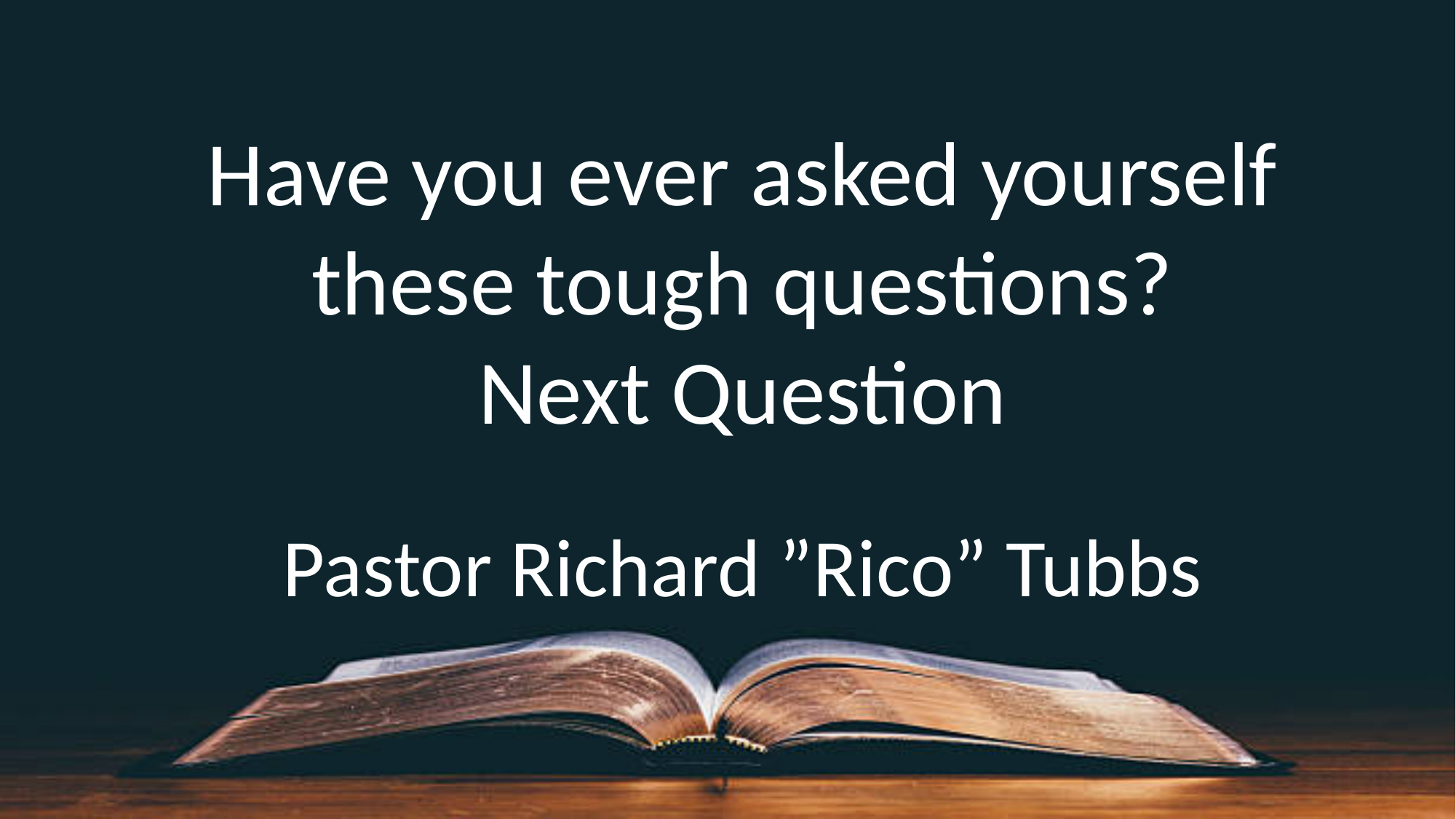

Have you ever asked yourself these tough questions?
Next Question

Pastor Richard ”Rico” Tubbs